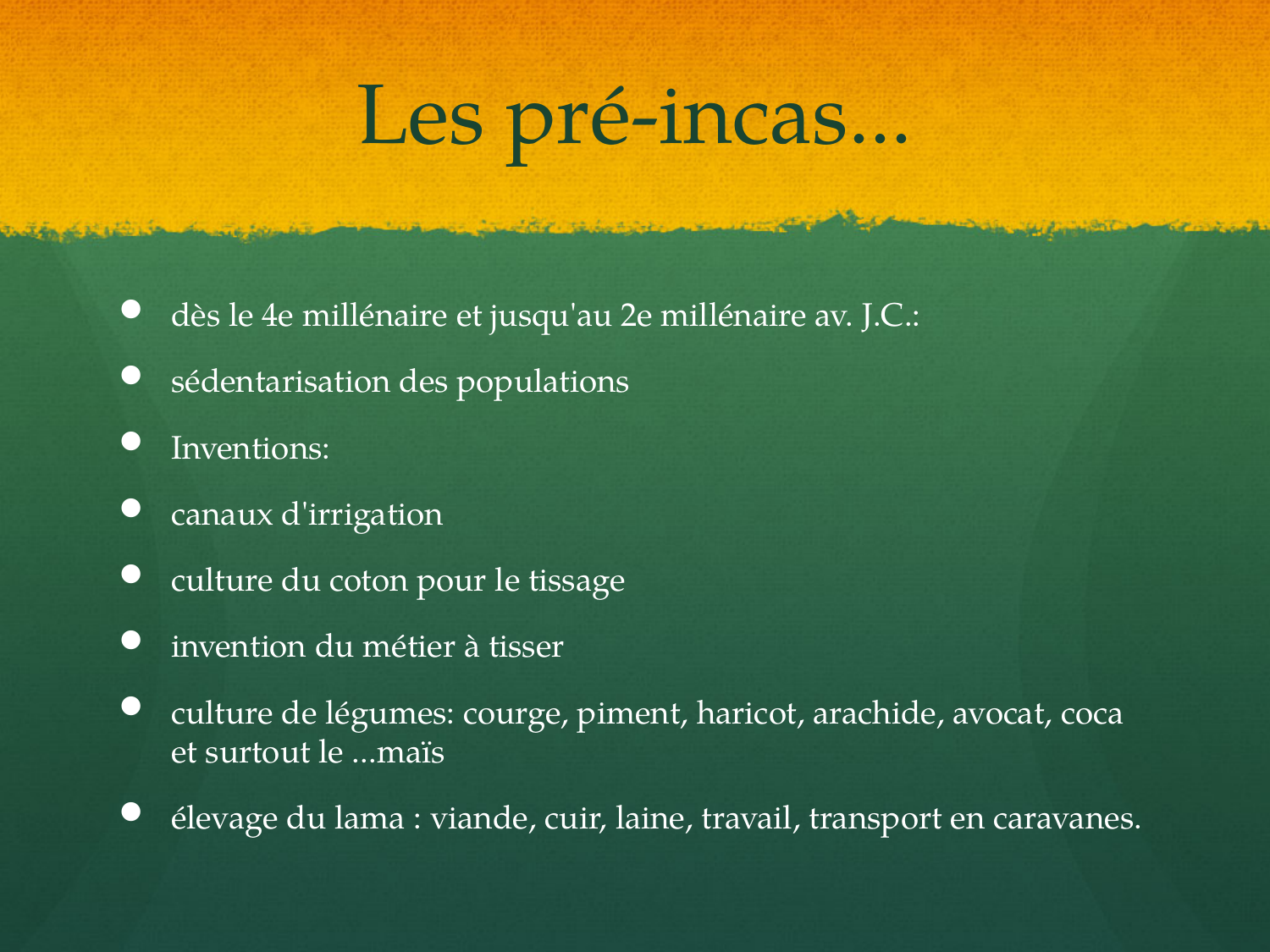

# Les pré-incas...
dès le 4e millénaire et jusqu'au 2e millénaire av. J.C.:
sédentarisation des populations
Inventions:
canaux d'irrigation
culture du coton pour le tissage
invention du métier à tisser
culture de légumes: courge, piment, haricot, arachide, avocat, coca et surtout le ...maïs
élevage du lama : viande, cuir, laine, travail, transport en caravanes.